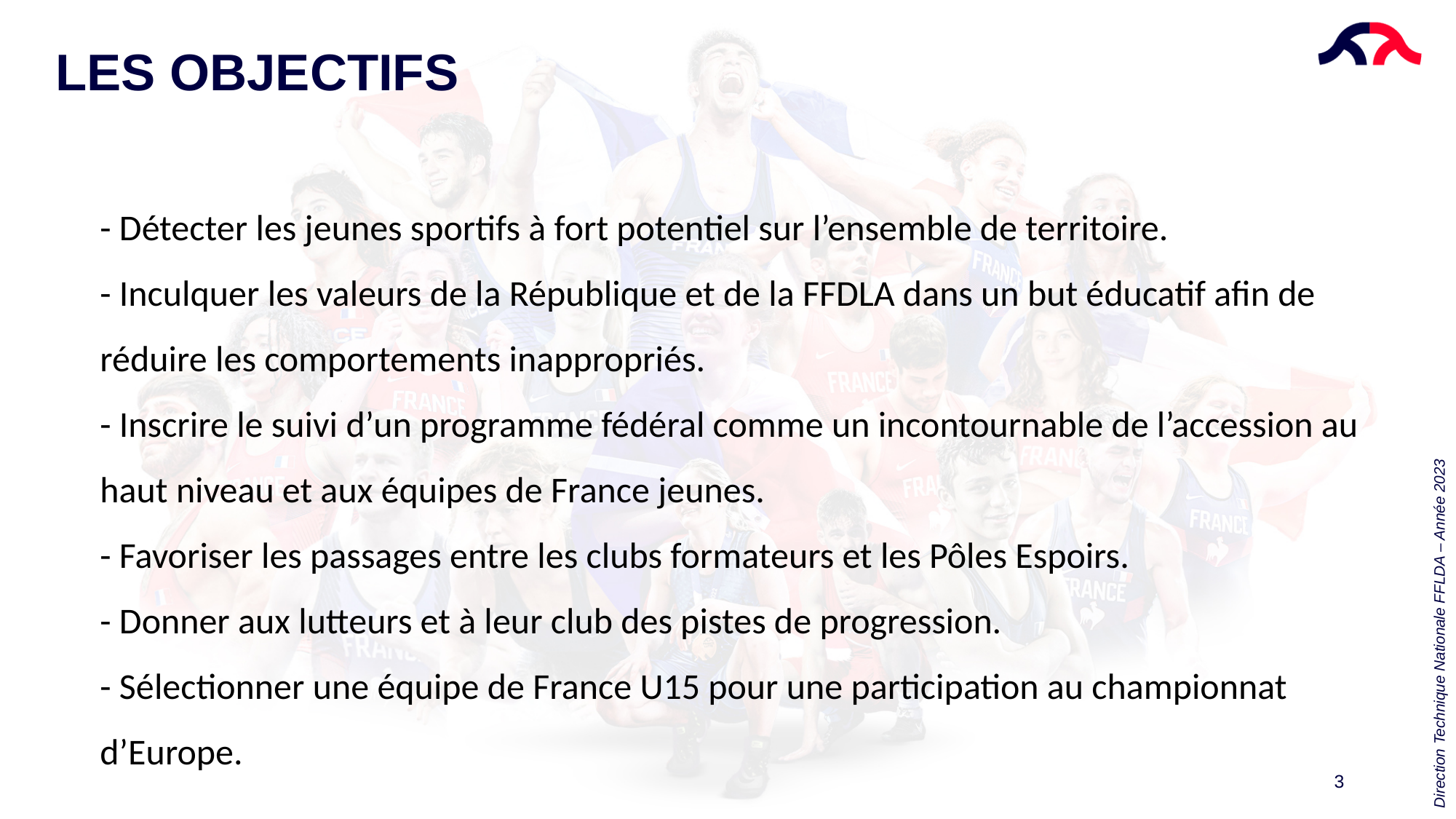

LES OBJECTIFS
- Détecter les jeunes sportifs à fort potentiel sur l’ensemble de territoire.
- Inculquer les valeurs de la République et de la FFDLA dans un but éducatif afin de
réduire les comportements inappropriés.
- Inscrire le suivi d’un programme fédéral comme un incontournable de l’accession au
haut niveau et aux équipes de France jeunes.
- Favoriser les passages entre les clubs formateurs et les Pôles Espoirs.
- Donner aux lutteurs et à leur club des pistes de progression.
- Sélectionner une équipe de France U15 pour une participation au championnat
d’Europe.
Direction Technique Nationale FFLDA – Année 2023
3